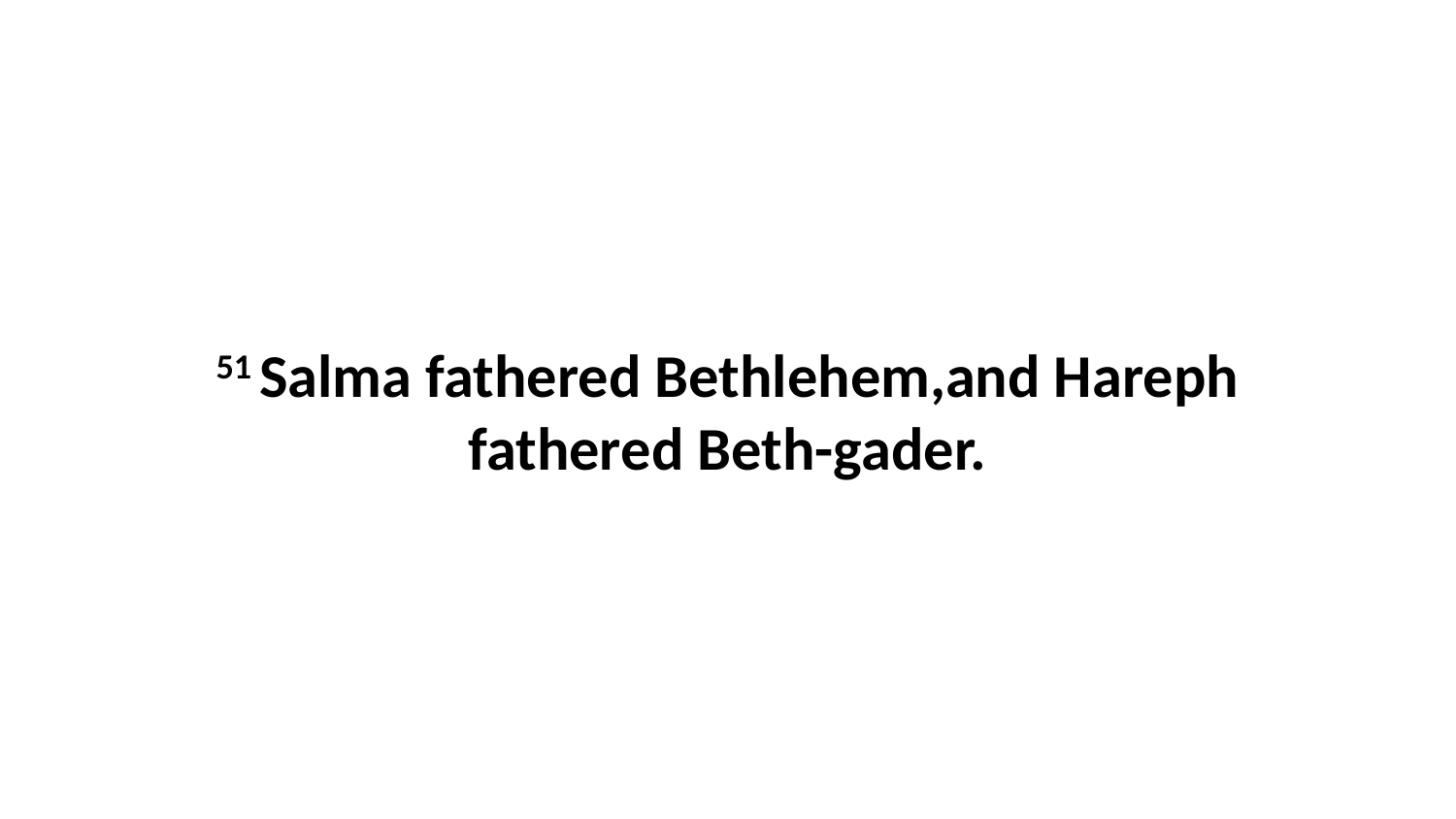

51 Salma fathered Bethlehem,and Hareph fathered Beth-gader.